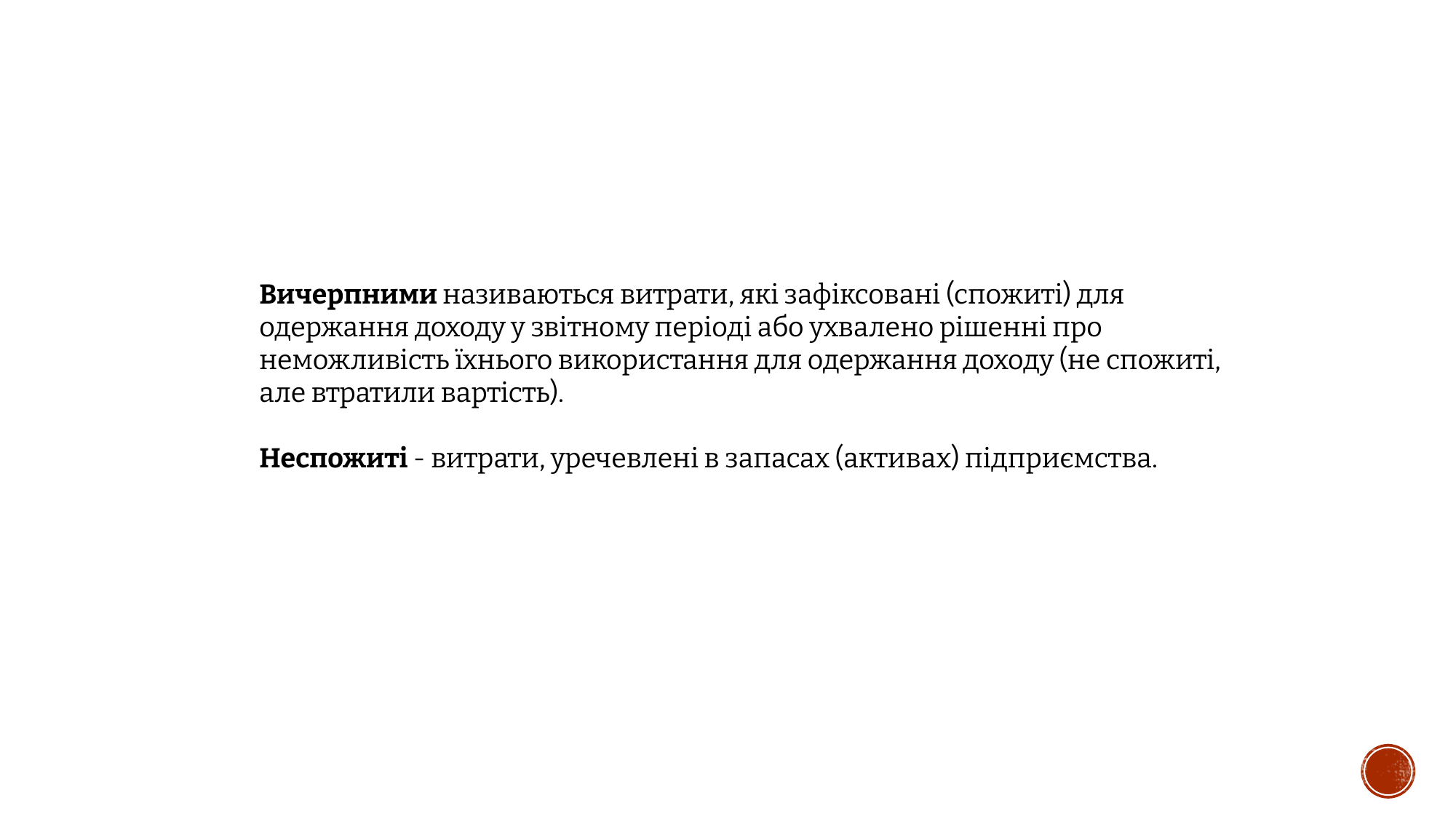

Вичерпними називаються витрати, які зафіксовані (спожиті) для одержання доходу у звітному періоді або ухвалено рішенні про неможливість їхнього використання для одержання доходу (не спожиті, але втратили вартість).

Неспожиті - витрати, уречевлені в запасах (активах) підприємства.